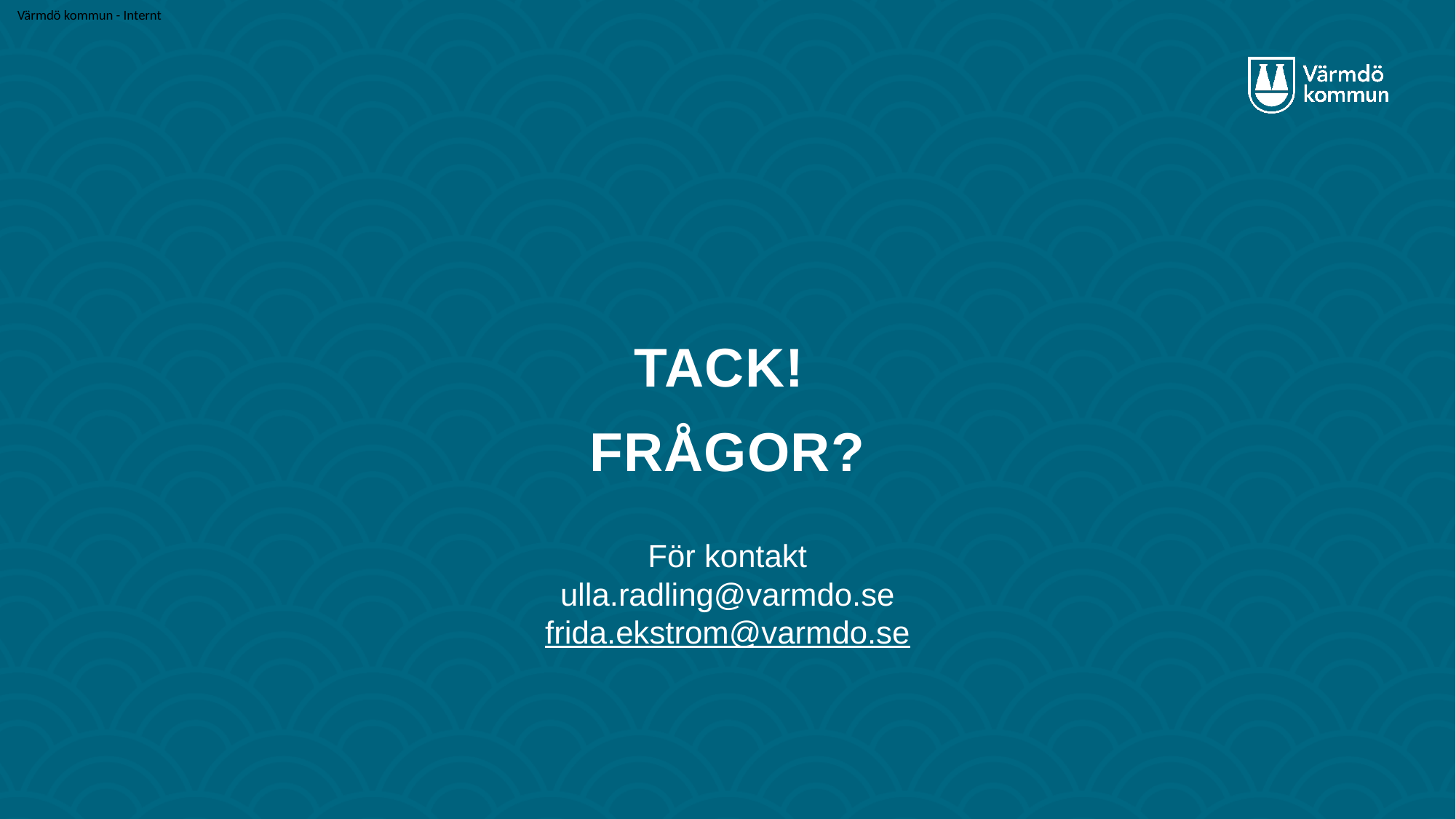

# TACK! FRÅGOR?
För kontakt
ulla.radling@varmdo.se
frida.ekstrom@varmdo.se